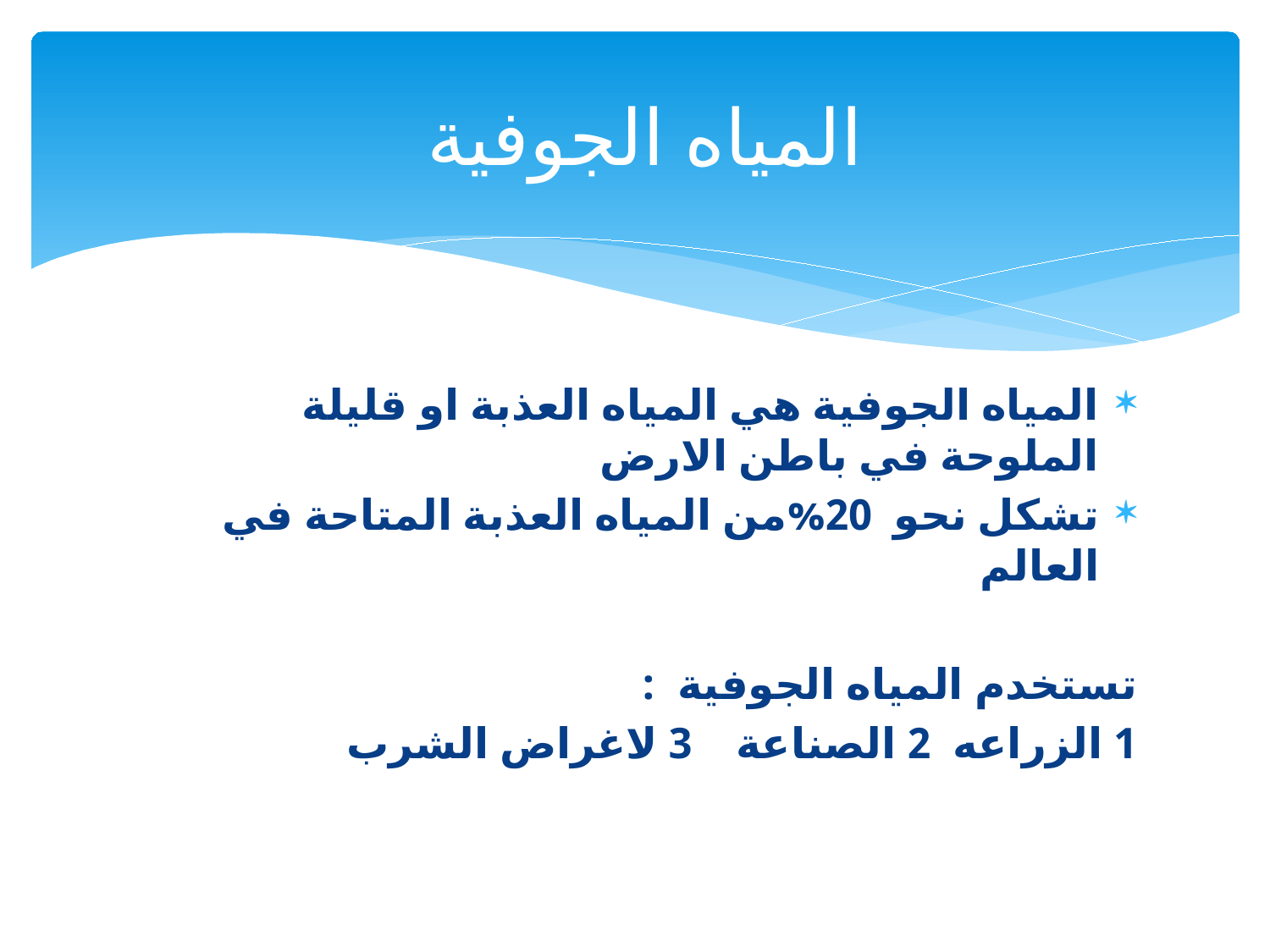

# المياه الجوفية
المياه الجوفية هي المياه العذبة او قليلة الملوحة في باطن الارض
تشكل نحو  20%من المياه العذبة المتاحة في العالم

تستخدم المياه الجوفية  :
1 الزراعه  2 الصناعة    3 لاغراض الشرب